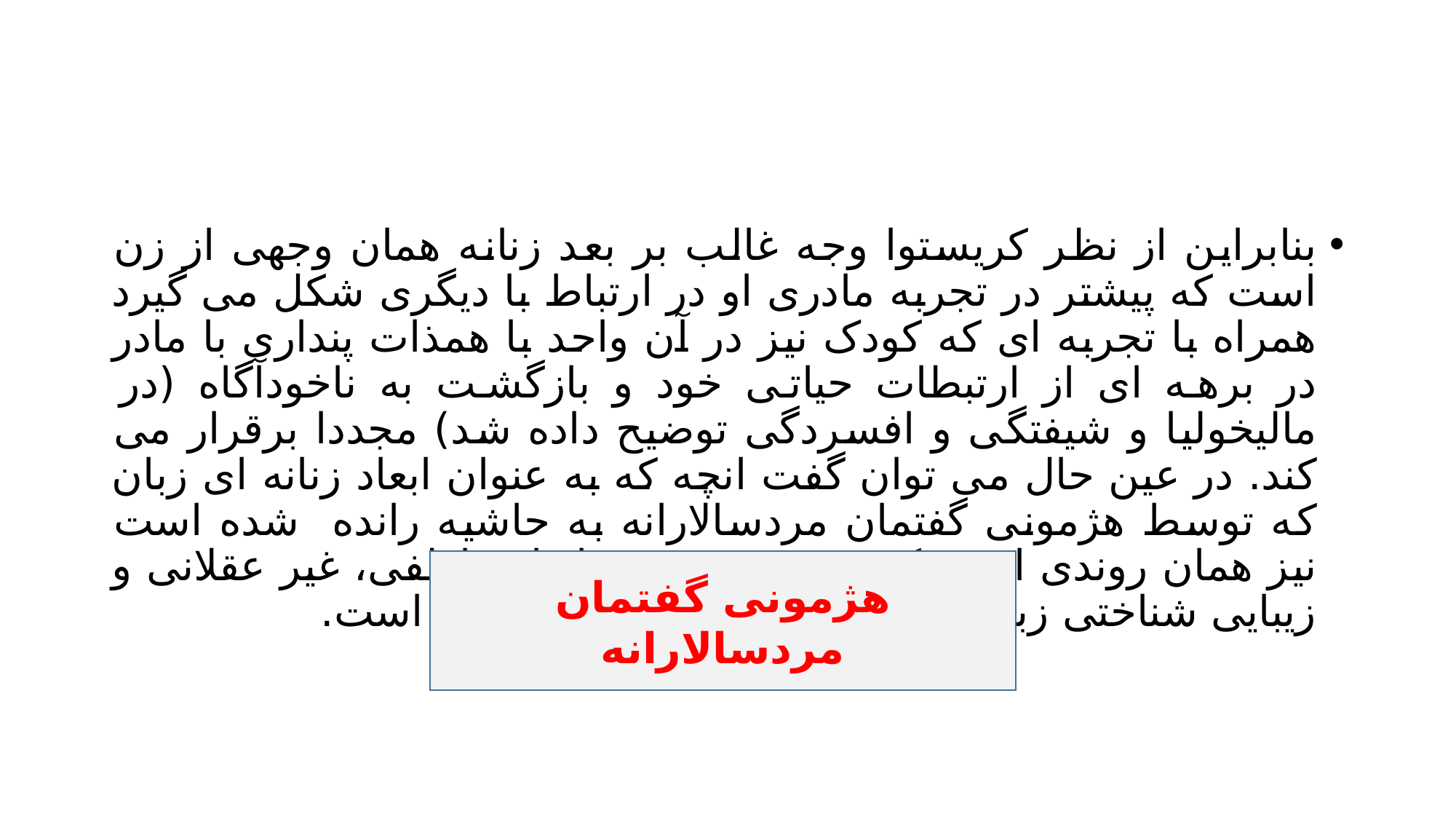

#
بنابراین از نظر کریستوا وجه غالب بر بعد زنانه همان وجهی از زن است که پیشتر در تجربه مادری او در ارتباط با دیگری شکل می گیرد همراه با تجربه ای که کودک نیز در آن واحد با همذات پنداری با مادر در برهه ای از ارتبطات حیاتی خود و بازگشت به ناخودآگاه (در مالیخولیا و شیفتگی و افسردگی توضیح داده شد) مجددا برقرار می کند. در عین حال می توان گفت انچه که به عنوان ابعاد زنانه ای زبان که توسط هژمونی گفتمان مردسالارانه به حاشیه رانده  شده است نیز همان روندی است که منجر به تقویت ابعاد عاطفی، غیر عقلانی و زیبایی شناختی زبان و به طور کلی سوژه در فرایند است.
هژمونی گفتمان مردسالارانه